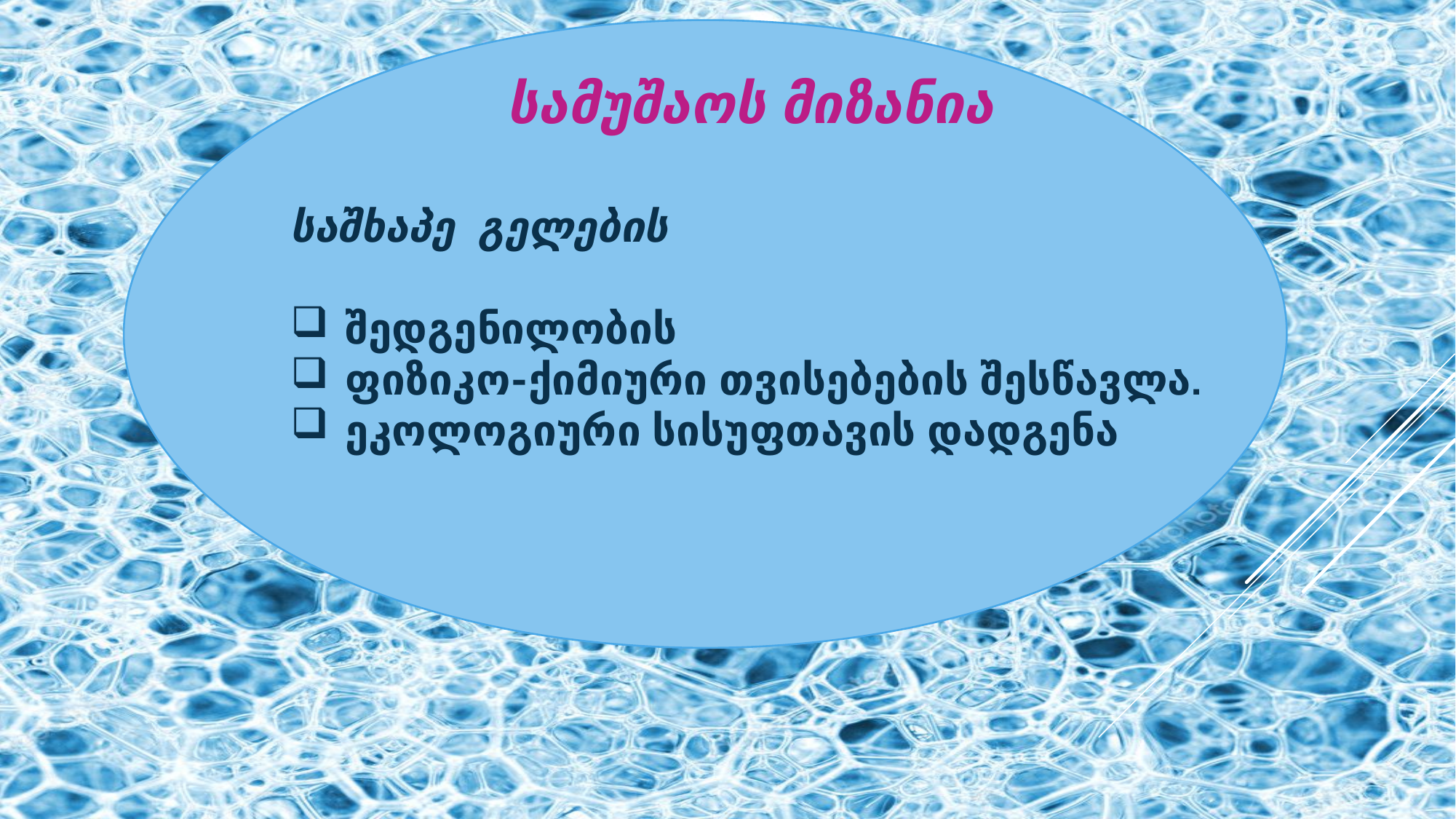

სამუშაოს მიზანია

საშხაპე  გელების

შედგენილობის
ფიზიკო-ქიმიური თვისებების შესწავლა.
ეკოლოგიური სისუფთავის დადგენა